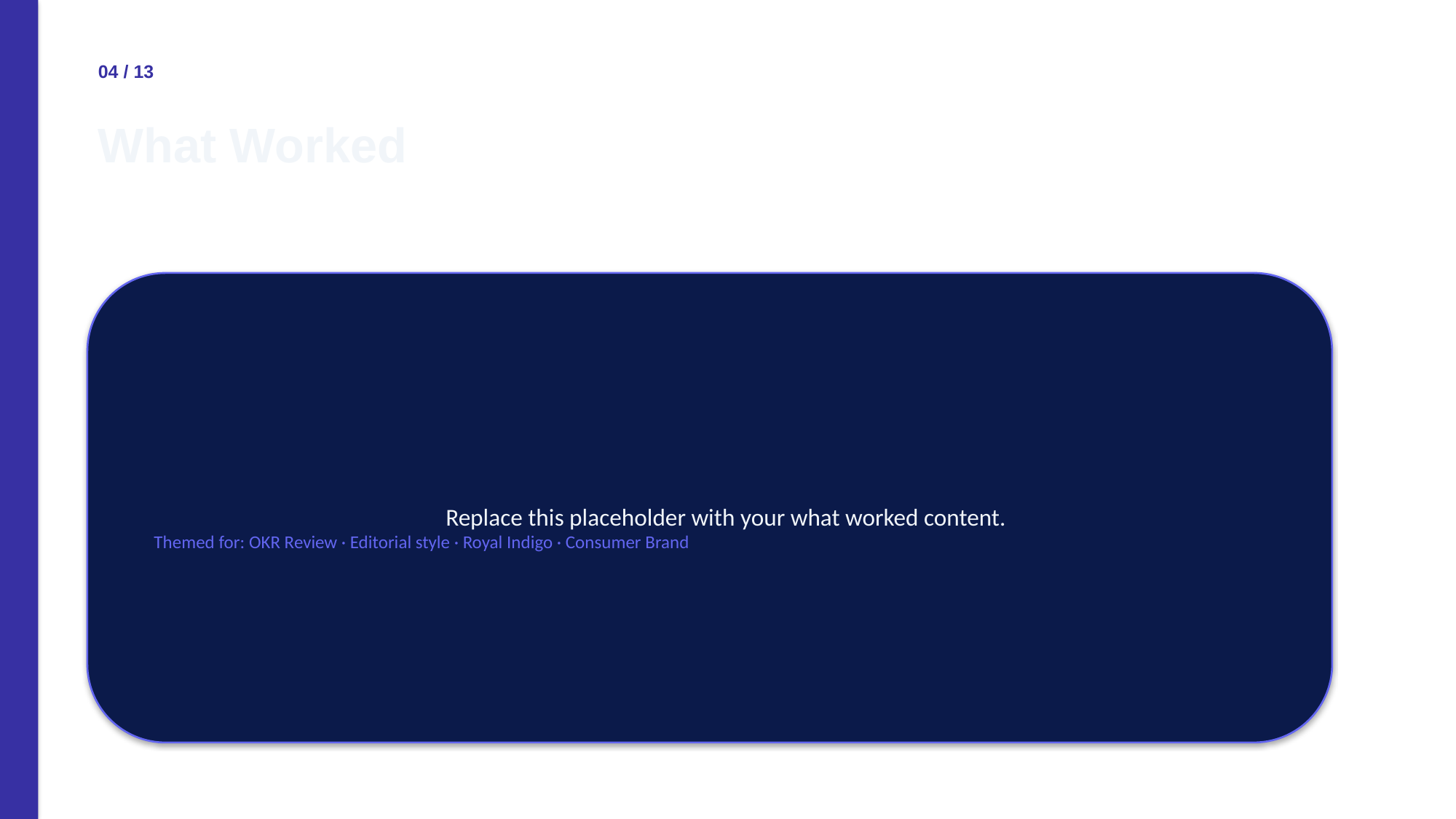

04 / 13
What Worked
Replace this placeholder with your what worked content.
Themed for: OKR Review · Editorial style · Royal Indigo · Consumer Brand